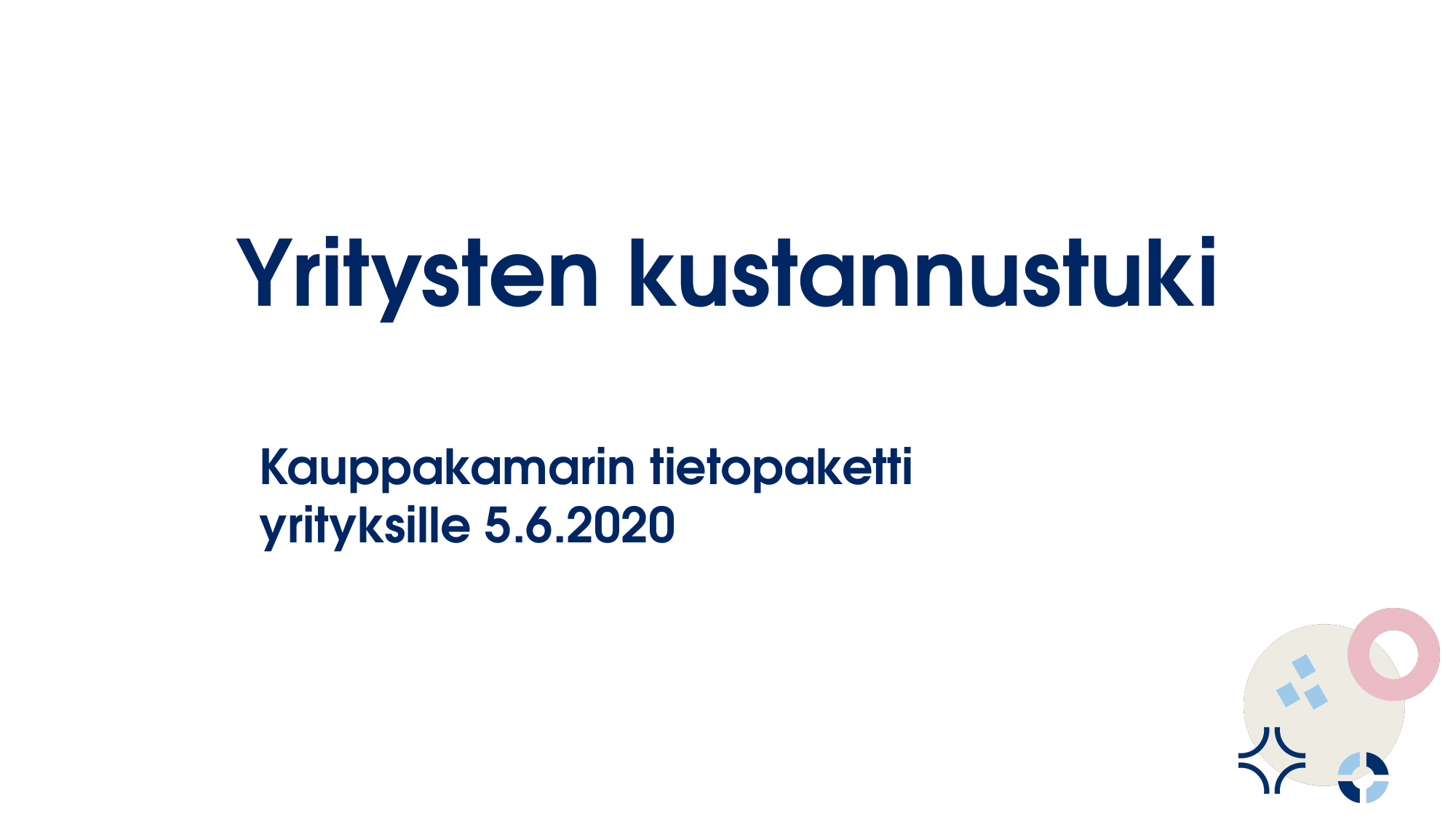

# Yritysten kustannustuki
Kauppakamarin tietopaketti yrityksille 5.6.2020